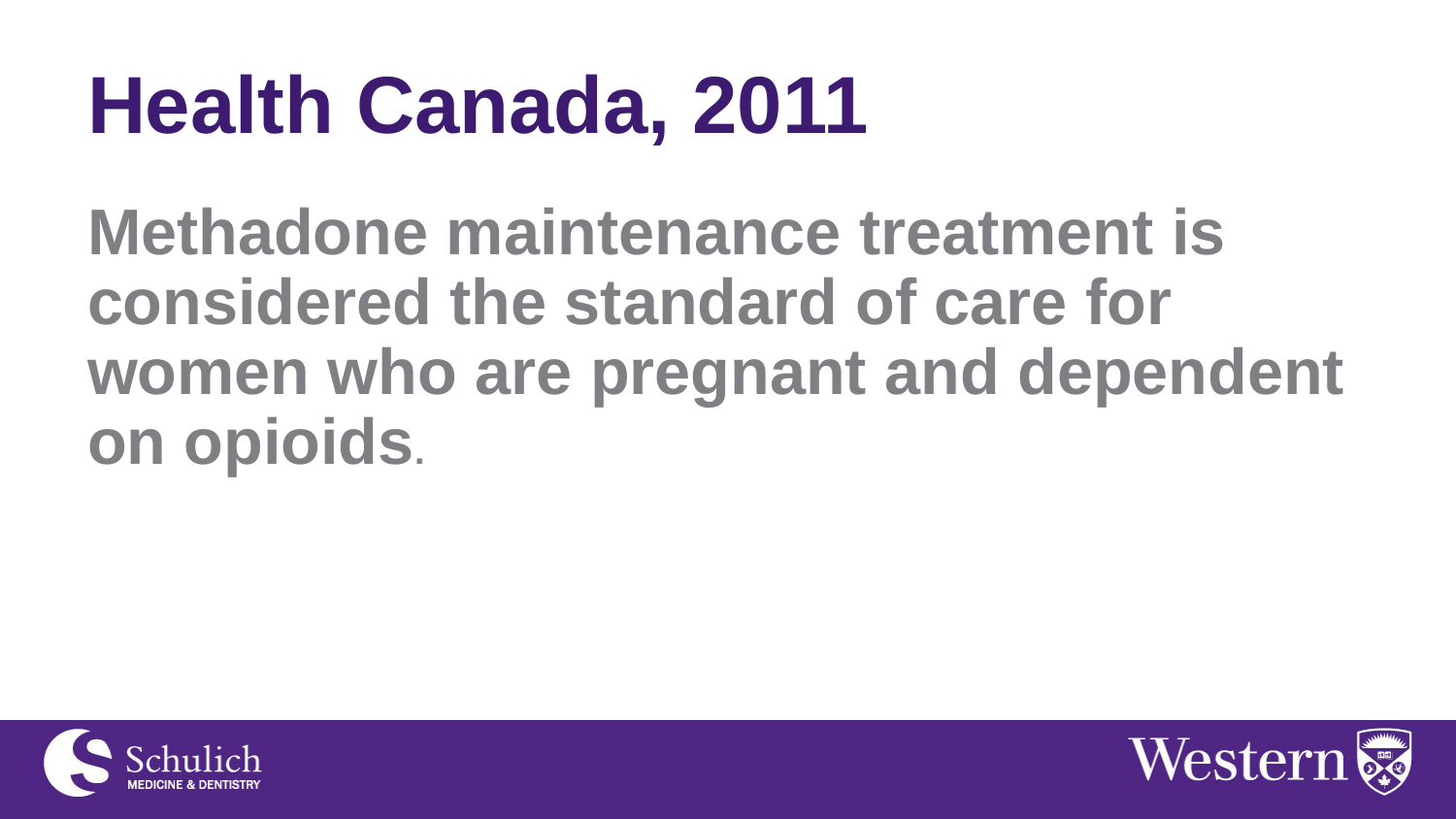

# Health Canada, 2011
Methadone maintenance treatment is considered the standard of care for women who are pregnant and dependent on opioids.